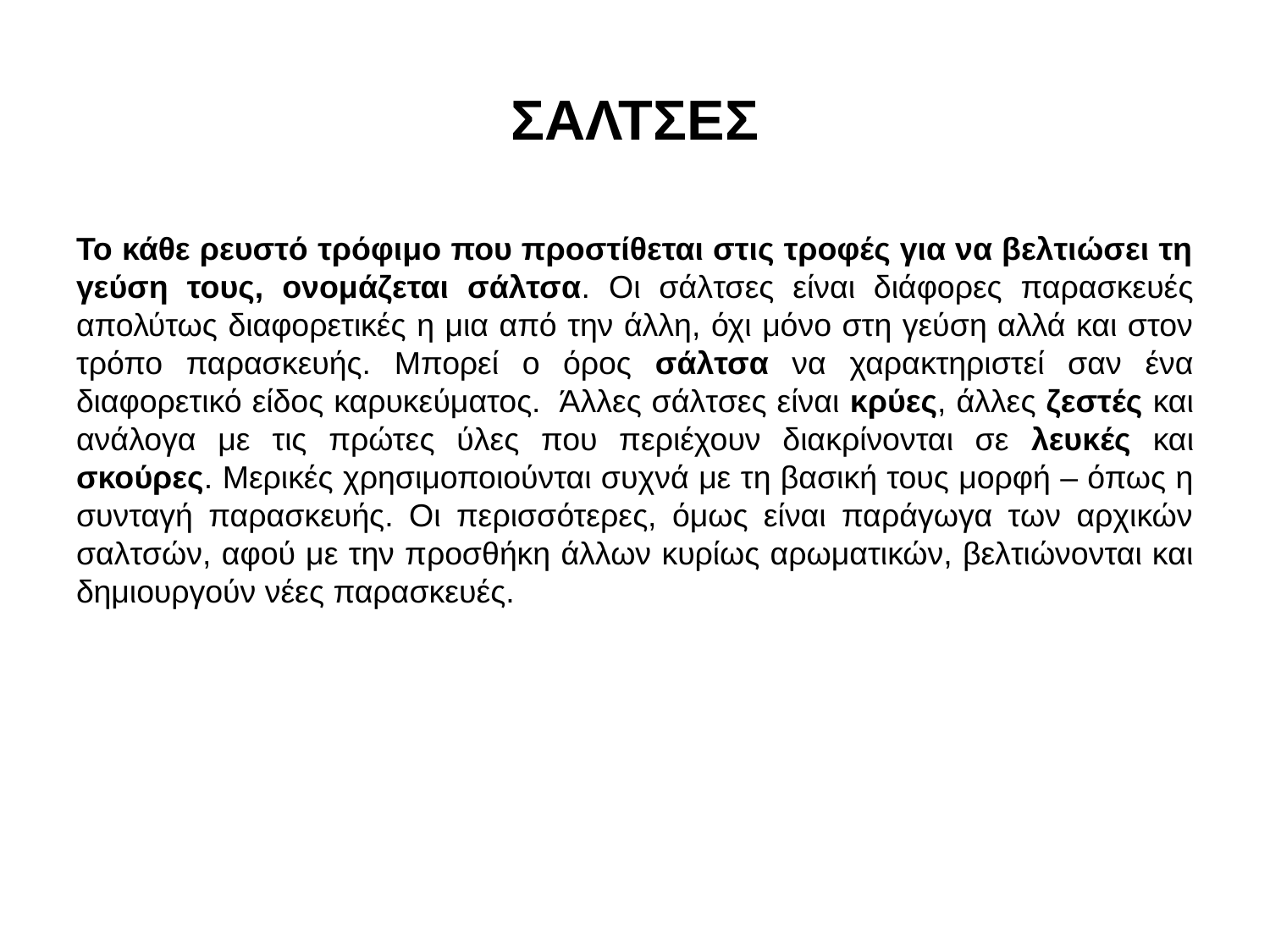

# ΣΑΛΤΣΕΣ
Το κάθε ρευστό τρόφιμο που προστίθεται στις τροφές για να βελτιώσει τη γεύση τους, ονομάζεται σάλτσα. Οι σάλτσες είναι διάφορες παρασκευές απολύτως διαφορετικές η μια από την άλλη, όχι μόνο στη γεύση αλλά και στον τρόπο παρασκευής. Μπορεί ο όρος σάλτσα να χαρακτηριστεί σαν ένα διαφορετικό είδος καρυκεύματος.  Άλλες σάλτσες είναι κρύες, άλλες ζεστές και ανάλογα με τις πρώτες ύλες που περιέχουν διακρίνονται σε λευκές και σκούρες. Μερικές χρησιμοποιούνται συχνά με τη βασική τους μορφή – όπως η συνταγή παρασκευής. Οι περισσότερες, όμως είναι παράγωγα των αρχικών σαλτσών, αφού με την προσθήκη άλλων κυρίως αρωματικών, βελτιώνονται και δημιουργούν νέες παρασκευές.